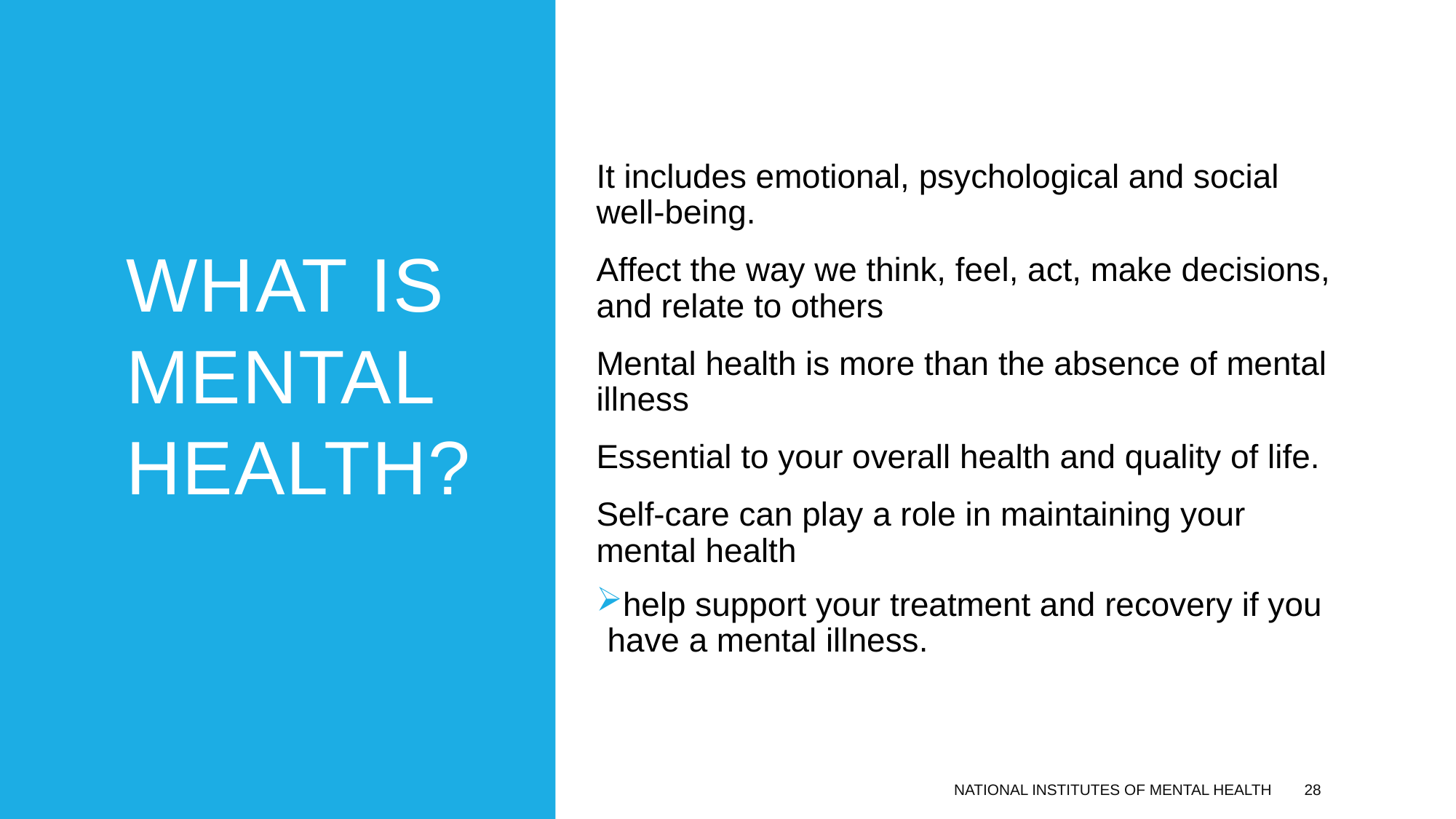

# What is mental health?

It includes emotional, psychological and social well-being.
Affect the way we think, feel, act, make decisions, and relate to others
Mental health is more than the absence of mental illness
Essential to your overall health and quality of life.
Self-care can play a role in maintaining your mental health
help support your treatment and recovery if you have a mental illness.
National Institutes of Mental Health
28